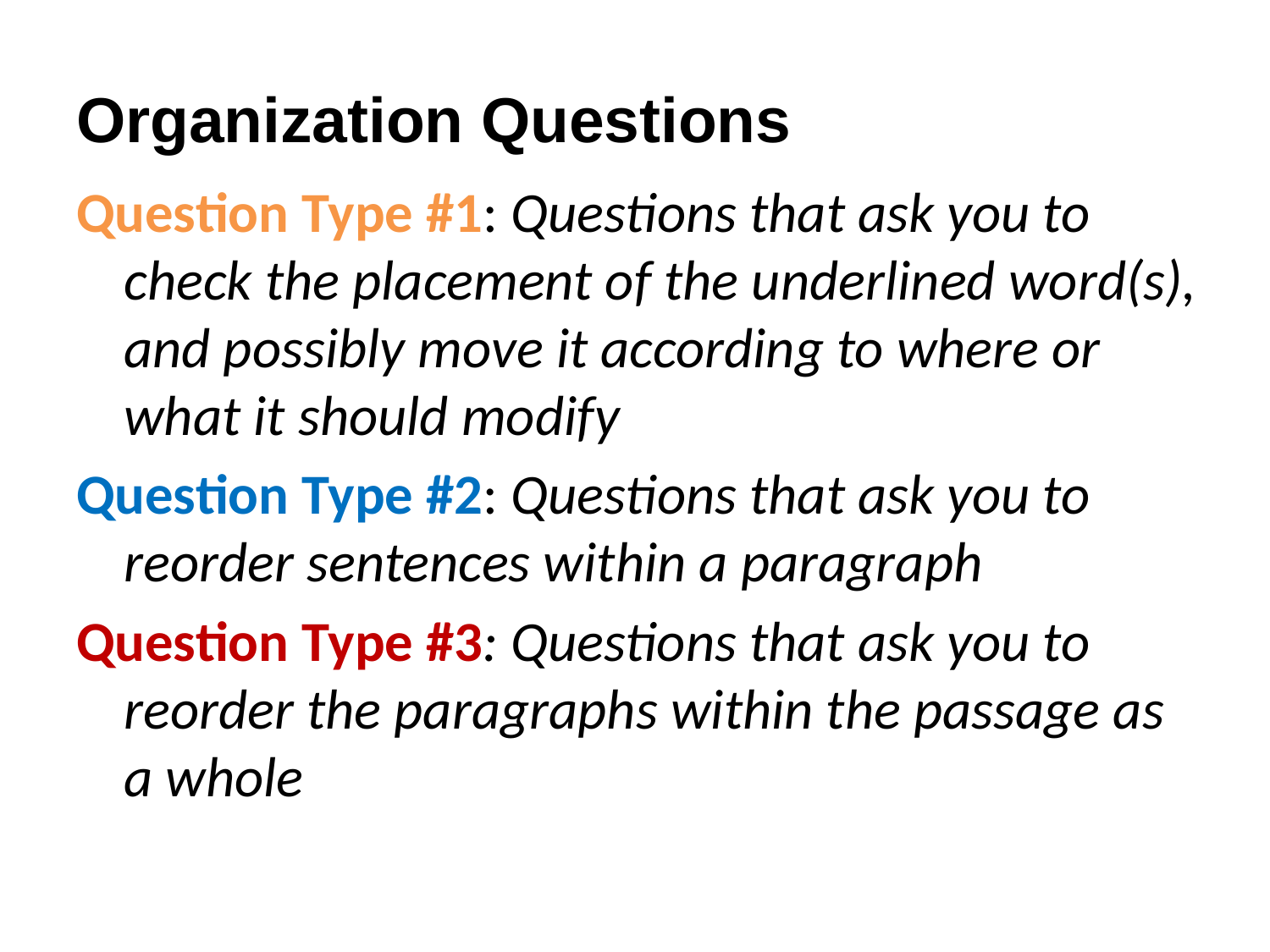

# Organization Questions
Question Type #1: Questions that ask you to check the placement of the underlined word(s), and possibly move it according to where or what it should modify
Question Type #2: Questions that ask you to reorder sentences within a paragraph
Question Type #3: Questions that ask you to reorder the paragraphs within the passage as a whole